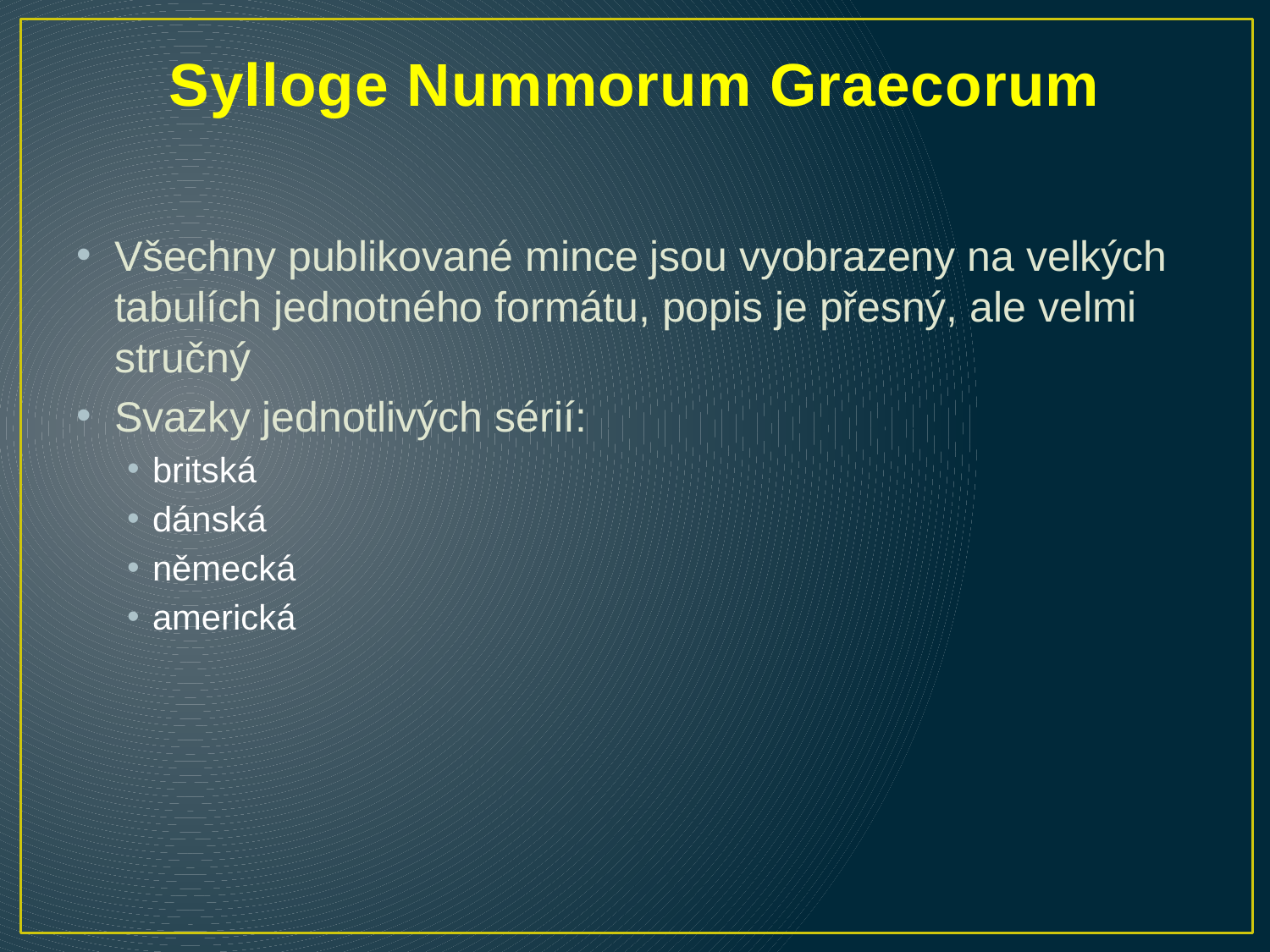

# Sylloge Nummorum Graecorum
Všechny publikované mince jsou vyobrazeny na velkých tabulích jednotného formátu, popis je přesný, ale velmi stručný
Svazky jednotlivých sérií:
britská
dánská
německá
americká